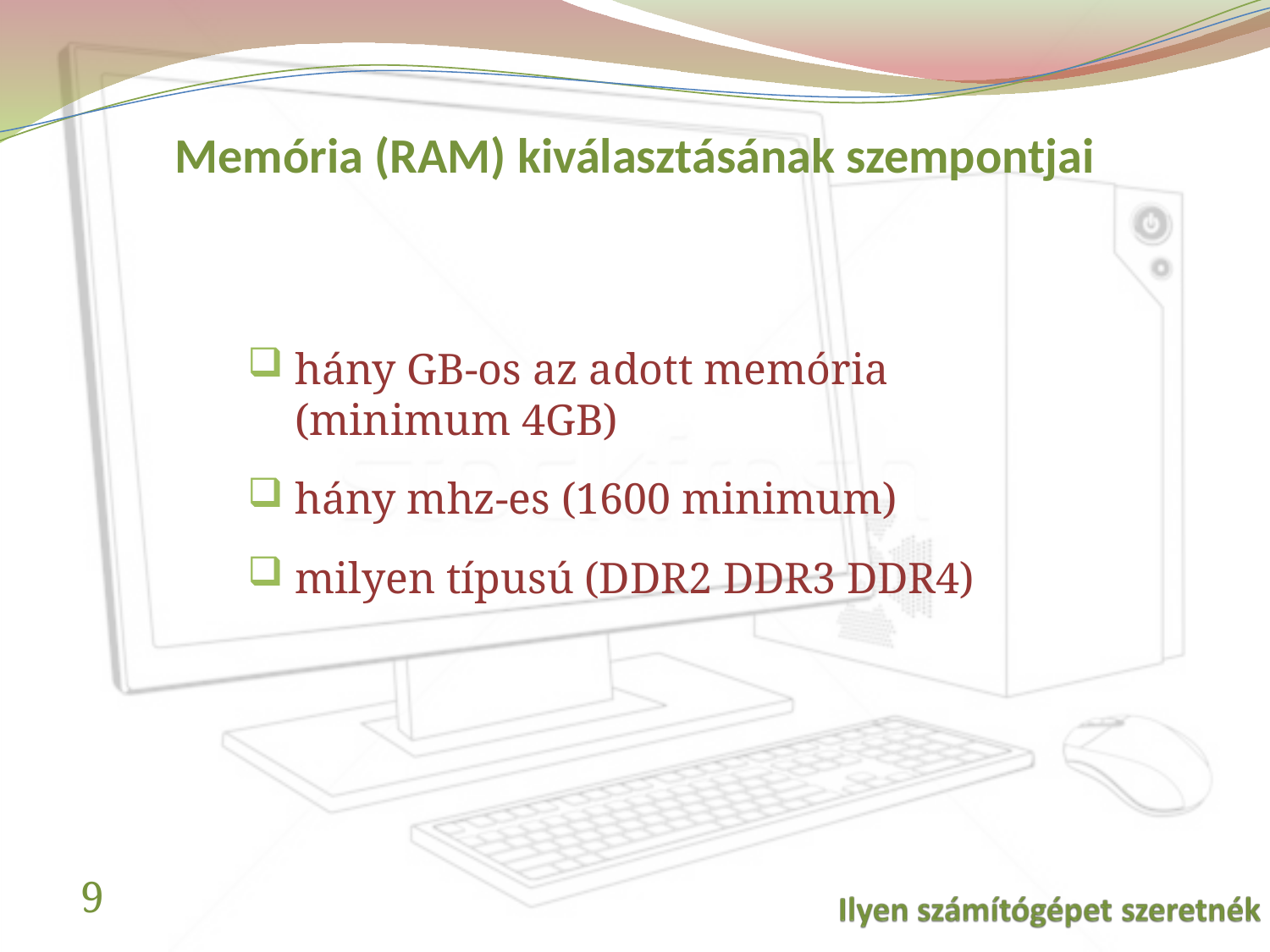

# Memória (RAM) kiválasztásának szempontjai
hány GB-os az adott memória (minimum 4GB)
hány mhz-es (1600 minimum)
milyen típusú (DDR2 DDR3 DDR4)